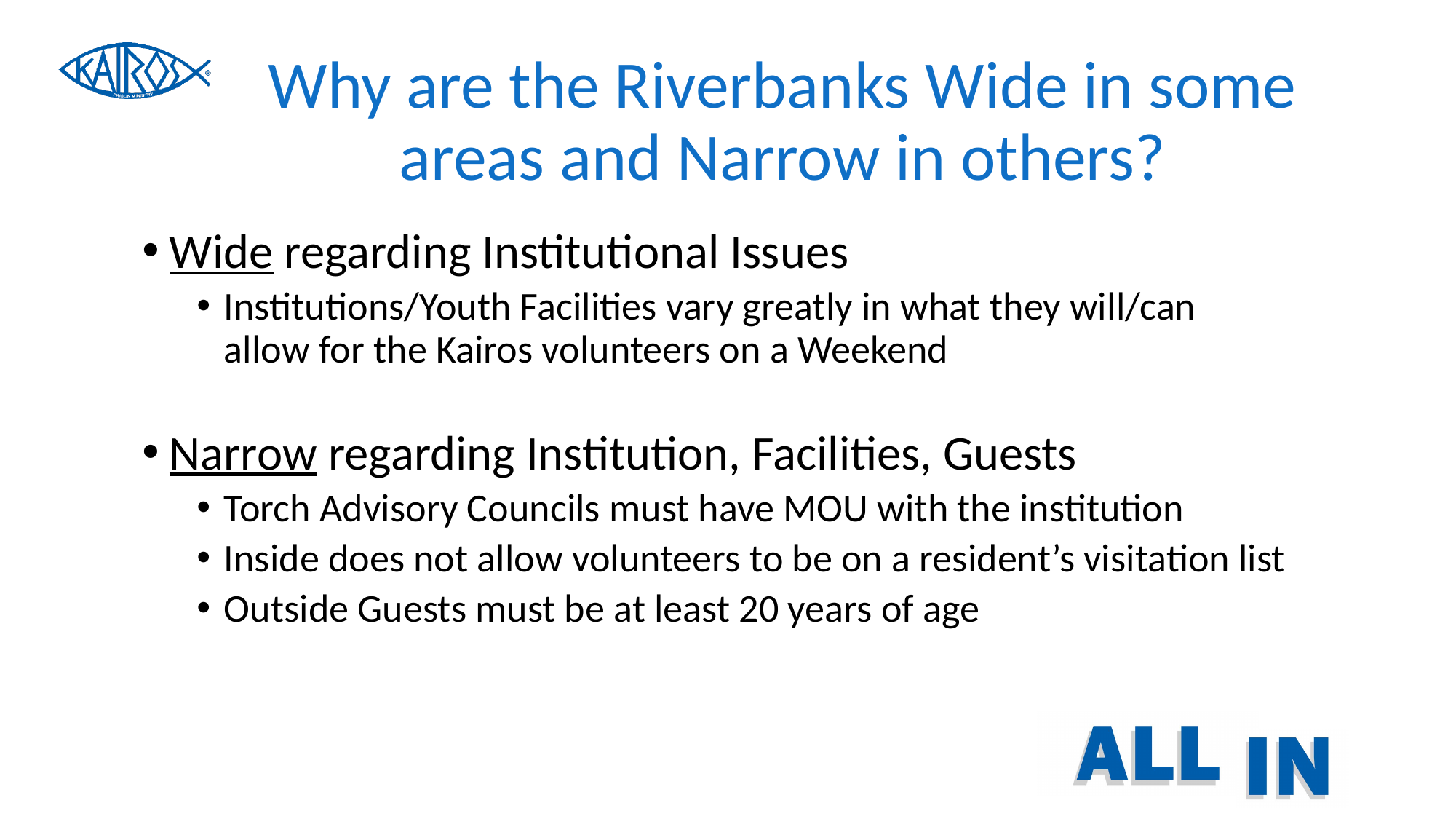

Why are the Riverbanks Wide in some areas and Narrow in others?
Wide regarding Institutional Issues
Institutions/Youth Facilities vary greatly in what they will/can allow for the Kairos volunteers on a Weekend

Narrow regarding Institution, Facilities, Guests
Torch Advisory Councils must have MOU with the institution
Inside does not allow volunteers to be on a resident’s visitation list
Outside Guests must be at least 20 years of age

10